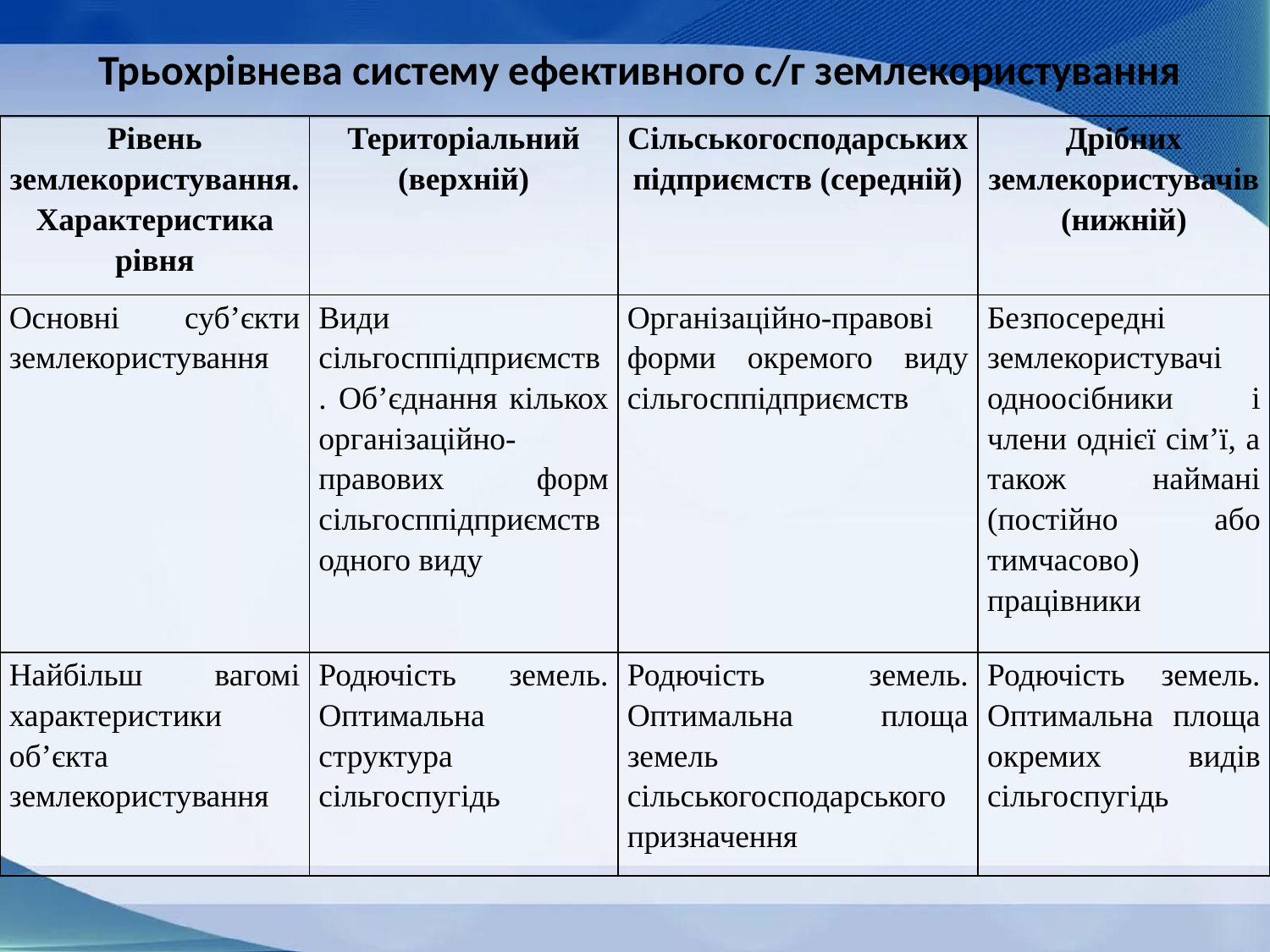

Трьохрівнева систему ефективного с/г землекористування
| Рівень землекористування. Характеристика рівня | Територіальний (верхній) | Сільськогосподарських підприємств (середній) | Дрібних землекористувачів (нижній) |
| --- | --- | --- | --- |
| Основні суб’єкти землекористування | Види сільгосппідприємств. Об’єднання кількох організаційно-правових форм сільгосппідприємств одного виду | Організаційно-правові форми окремого виду сільгосппідприємств | Безпосередні землекористувачі одноосібники і члени однієї сім’ї, а також наймані (постійно або тимчасово) працівники |
| Найбільш вагомі характеристики об’єкта землекористування | Родючість земель. Оптимальна структура сільгоспугідь | Родючість земель. Оптимальна площа земель сільськогосподарського призначення | Родючість земель. Оптимальна площа окремих видів сільгоспугідь |